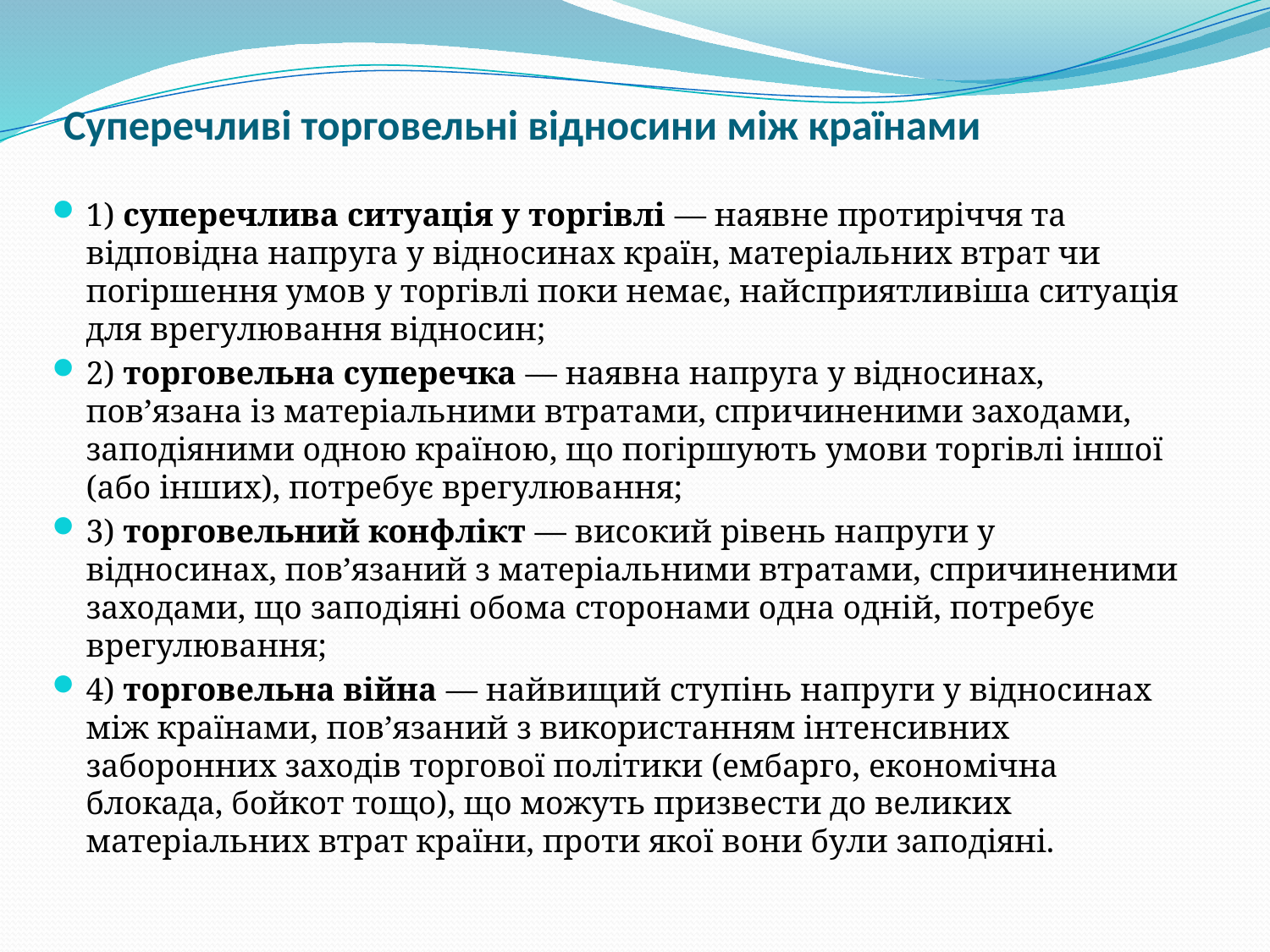

# Суперечливі торговельні відносини між країнами
1) суперечлива ситуація у торгівлі — наявне протиріччя та відповідна напруга у відносинах країн, матеріальних втрат чи погіршення умов у торгівлі поки немає, найсприятливіша ситуація для врегулювання відносин;
2) торговельна суперечка — наявна напруга у відносинах, пов’язана із матеріальними втратами, спричиненими заходами, заподіяними одною країною, що погіршують умови торгівлі іншої (або інших), потребує врегулювання;
3) торговельний конфлікт — високий рівень напруги у відносинах, пов’язаний з матеріальними втратами, спричиненими заходами, що заподіяні обома сторонами одна одній, потребує врегулювання;
4) торговельна війна — найвищий ступінь напруги у відносинах між країнами, пов’язаний з використанням інтенсивних заборонних заходів торгової політики (ембарго, економічна блокада, бойкот тощо), що можуть призвести до великих матеріальних втрат країни, проти якої вони були заподіяні.